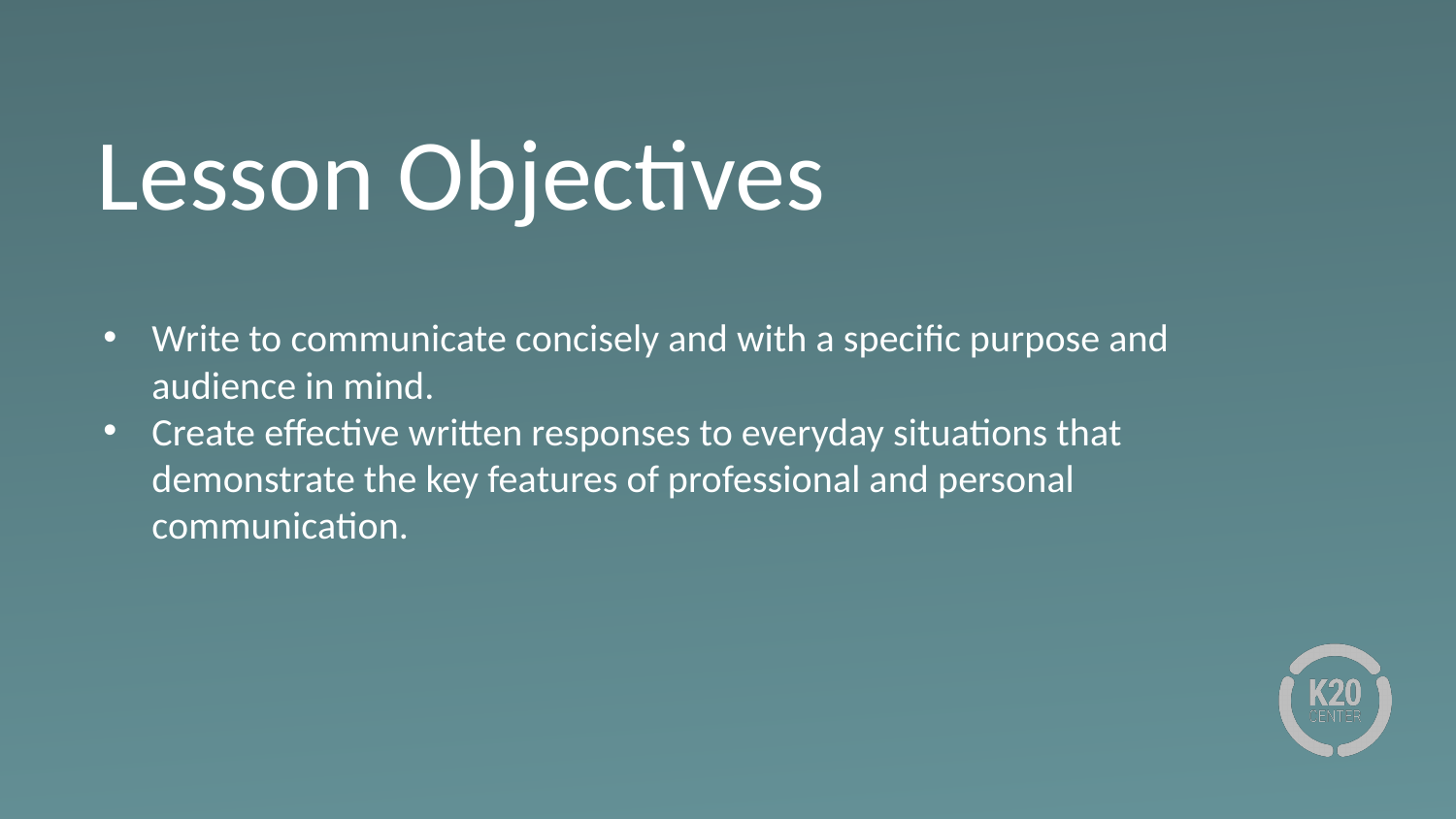

# Lesson Objectives
Write to communicate concisely and with a specific purpose and audience in mind.
Create effective written responses to everyday situations that demonstrate the key features of professional and personal communication.